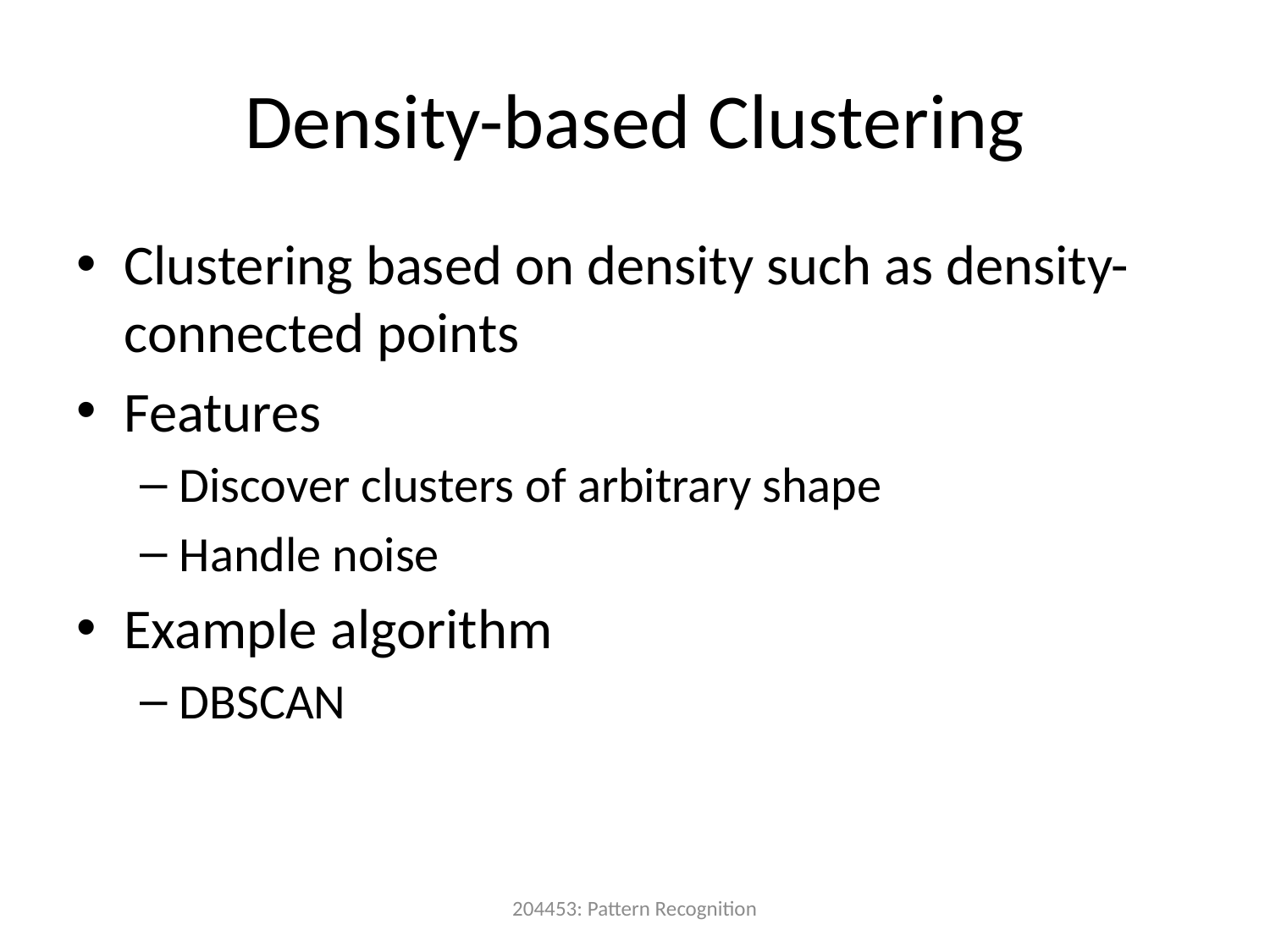

# Density-based Clustering
Clustering based on density such as density-connected points
Features
Discover clusters of arbitrary shape
Handle noise
Example algorithm
DBSCAN

204453: Pattern Recognition